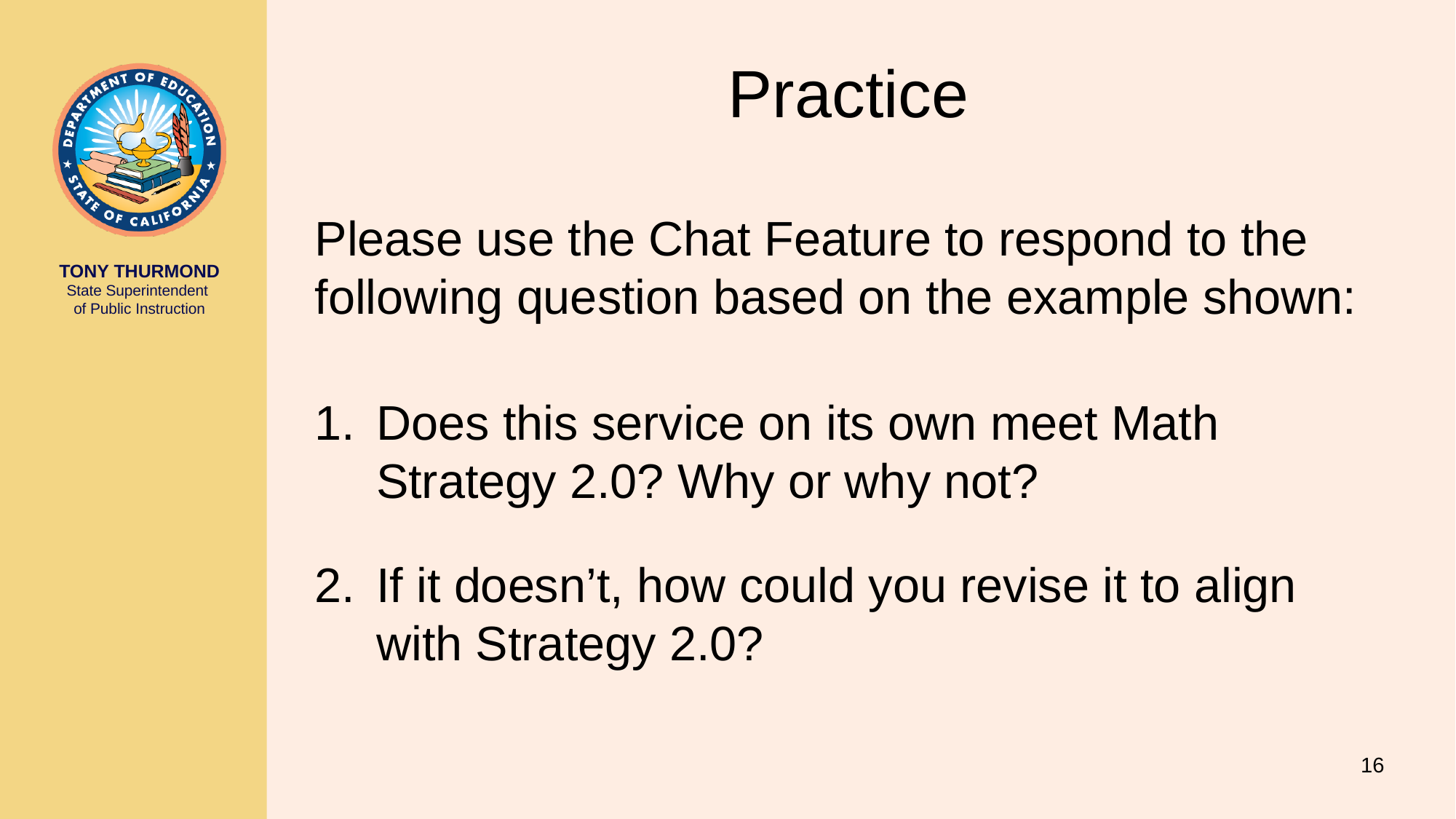

# Practice
Please use the Chat Feature to respond to the following question based on the example shown:

Does this service on its own meet Math Strategy 2.0? Why or why not?
If it doesn’t, how could you revise it to align with Strategy 2.0?
16